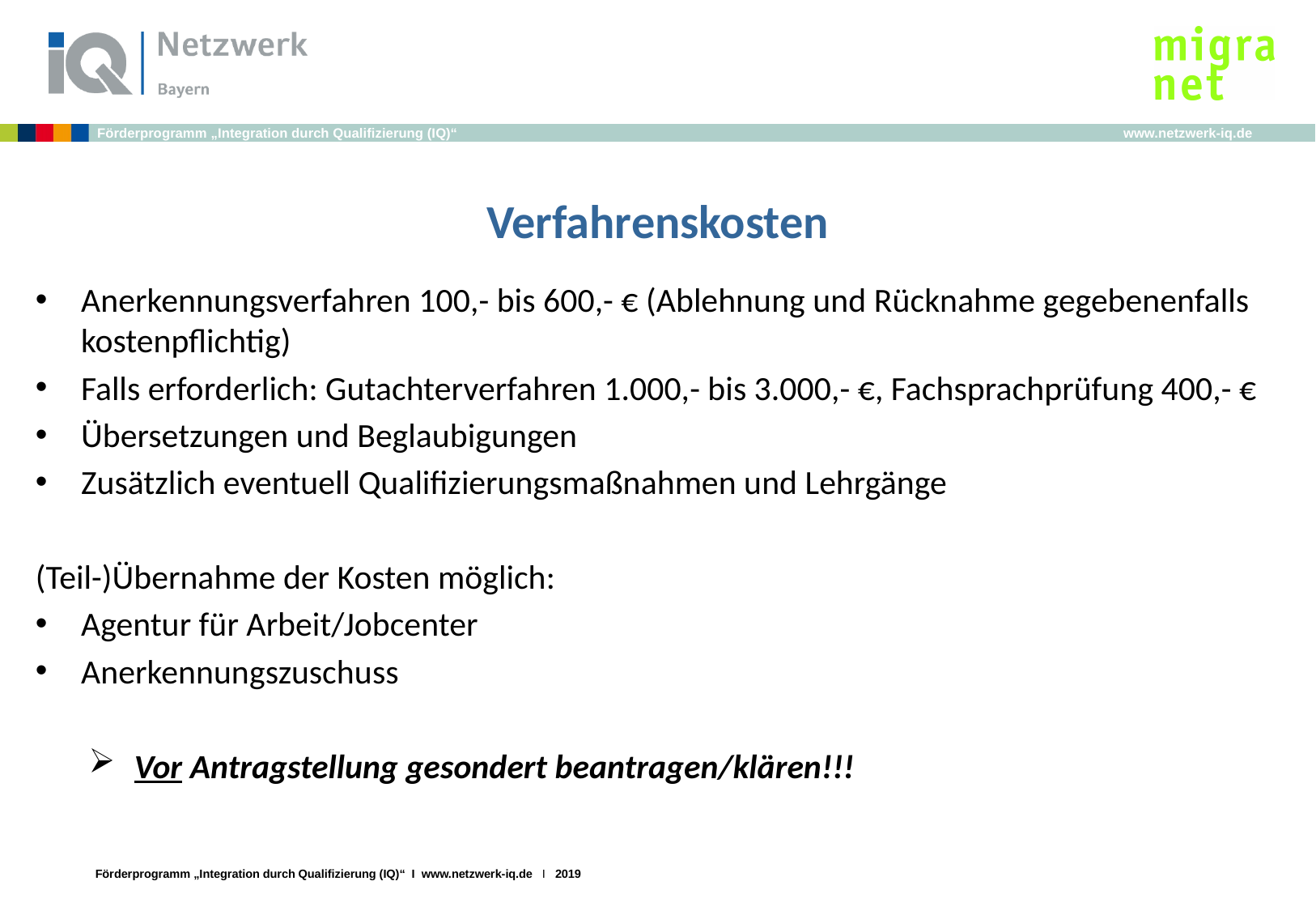

Verfahrenskosten
Anerkennungsverfahren 100,- bis 600,- € (Ablehnung und Rücknahme gegebenenfalls kostenpflichtig)
Falls erforderlich: Gutachterverfahren 1.000,- bis 3.000,- €, Fachsprachprüfung 400,- €
Übersetzungen und Beglaubigungen
Zusätzlich eventuell Qualifizierungsmaßnahmen und Lehrgänge

(Teil-)Übernahme der Kosten möglich:
Agentur für Arbeit/Jobcenter
Anerkennungszuschuss

Vor Antragstellung gesondert beantragen/klären!!!